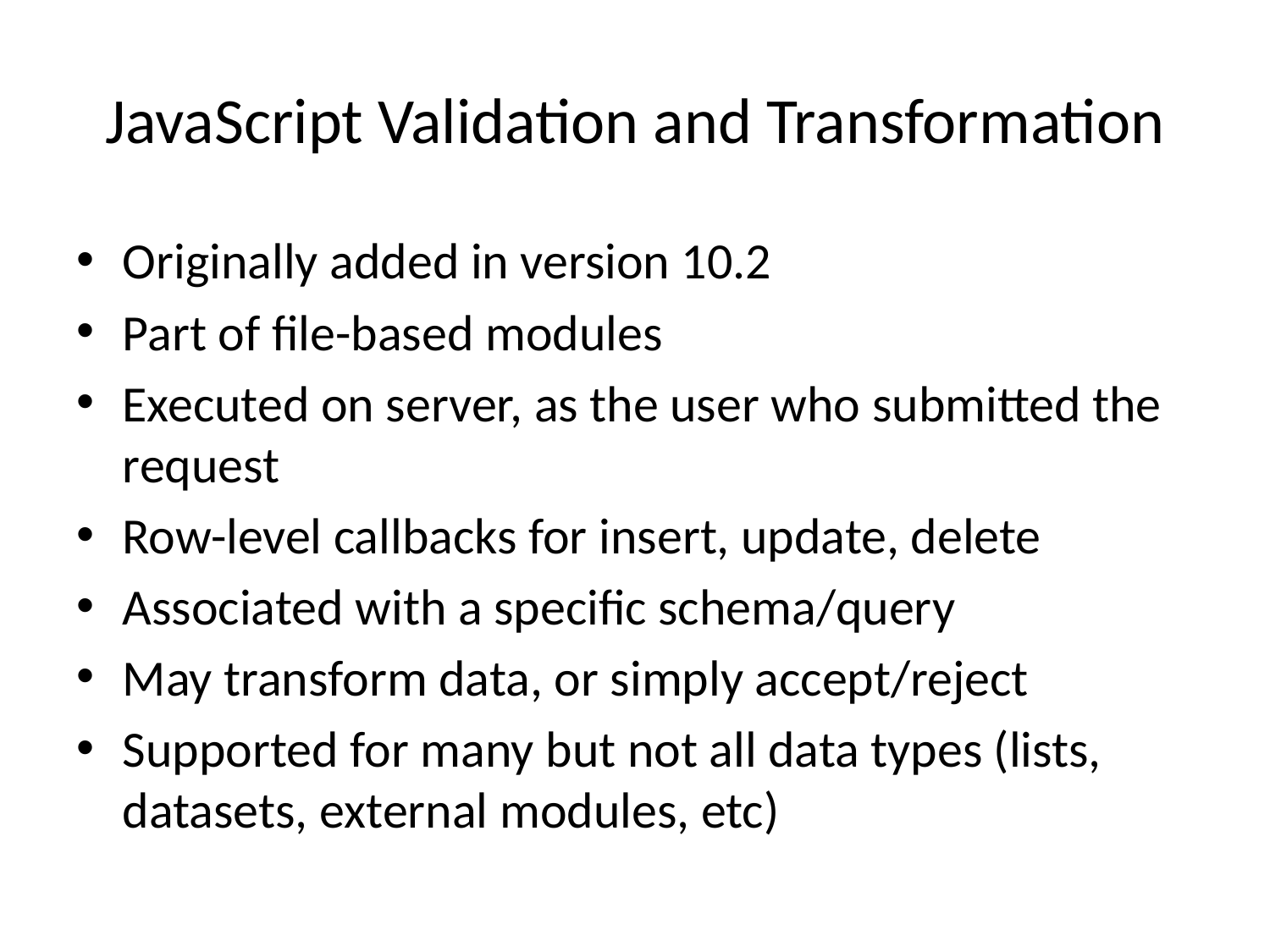

# JavaScript Validation and Transformation
Originally added in version 10.2
Part of file-based modules
Executed on server, as the user who submitted the request
Row-level callbacks for insert, update, delete
Associated with a specific schema/query
May transform data, or simply accept/reject
Supported for many but not all data types (lists, datasets, external modules, etc)